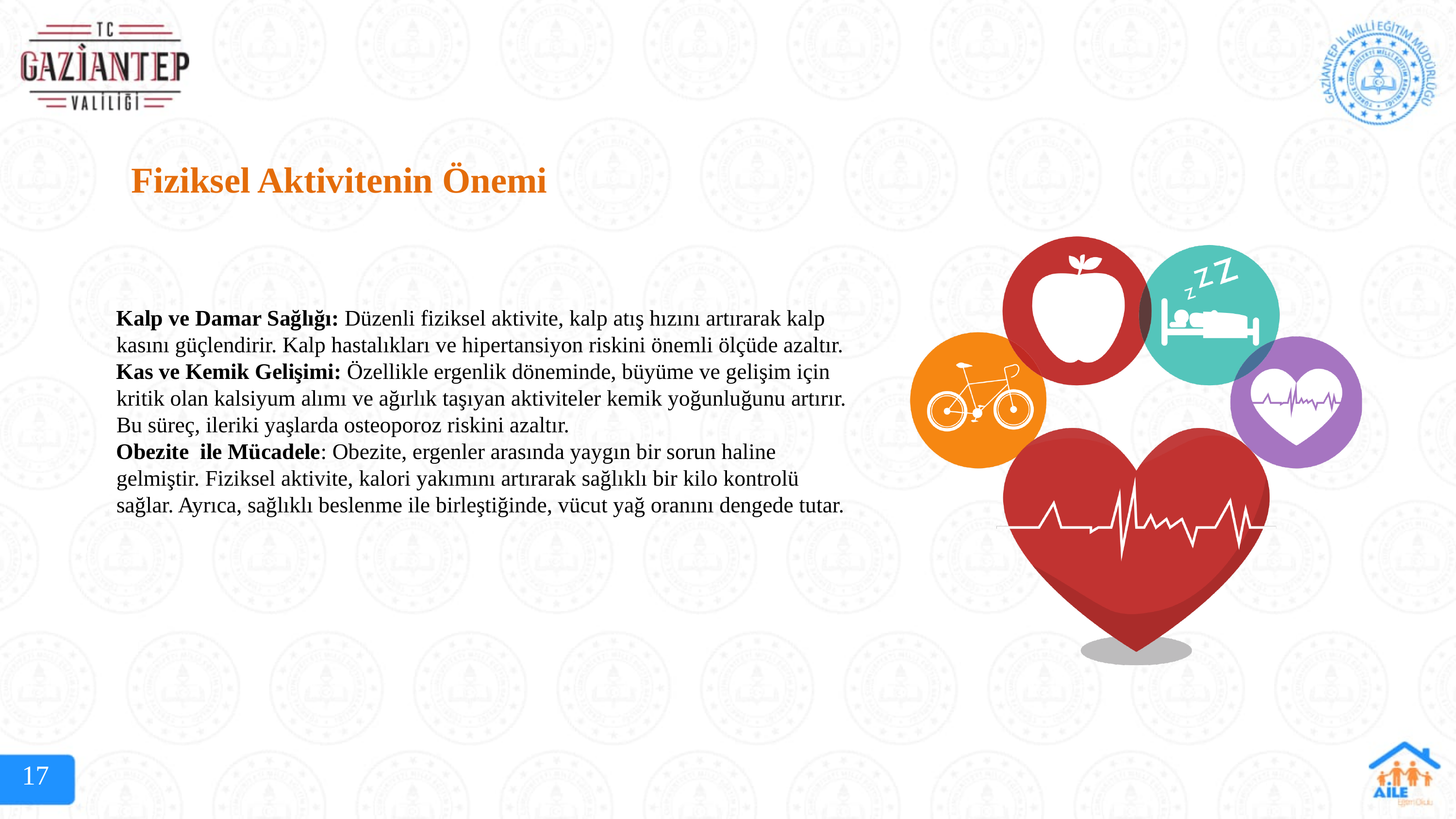

Fiziksel Aktivitenin Önemi

Kalp ve Damar Sağlığı: Düzenli fiziksel aktivite, kalp atış hızını artırarak kalp kasını güçlendirir. Kalp hastalıkları ve hipertansiyon riskini önemli ölçüde azaltır.
Kas ve Kemik Gelişimi: Özellikle ergenlik döneminde, büyüme ve gelişim için kritik olan kalsiyum alımı ve ağırlık taşıyan aktiviteler kemik yoğunluğunu artırır. Bu süreç, ileriki yaşlarda osteoporoz riskini azaltır.
Obezite  ile Mücadele: Obezite, ergenler arasında yaygın bir sorun haline gelmiştir. Fiziksel aktivite, kalori yakımını artırarak sağlıklı bir kilo kontrolü sağlar. Ayrıca, sağlıklı beslenme ile birleştiğinde, vücut yağ oranını dengede tutar.
17